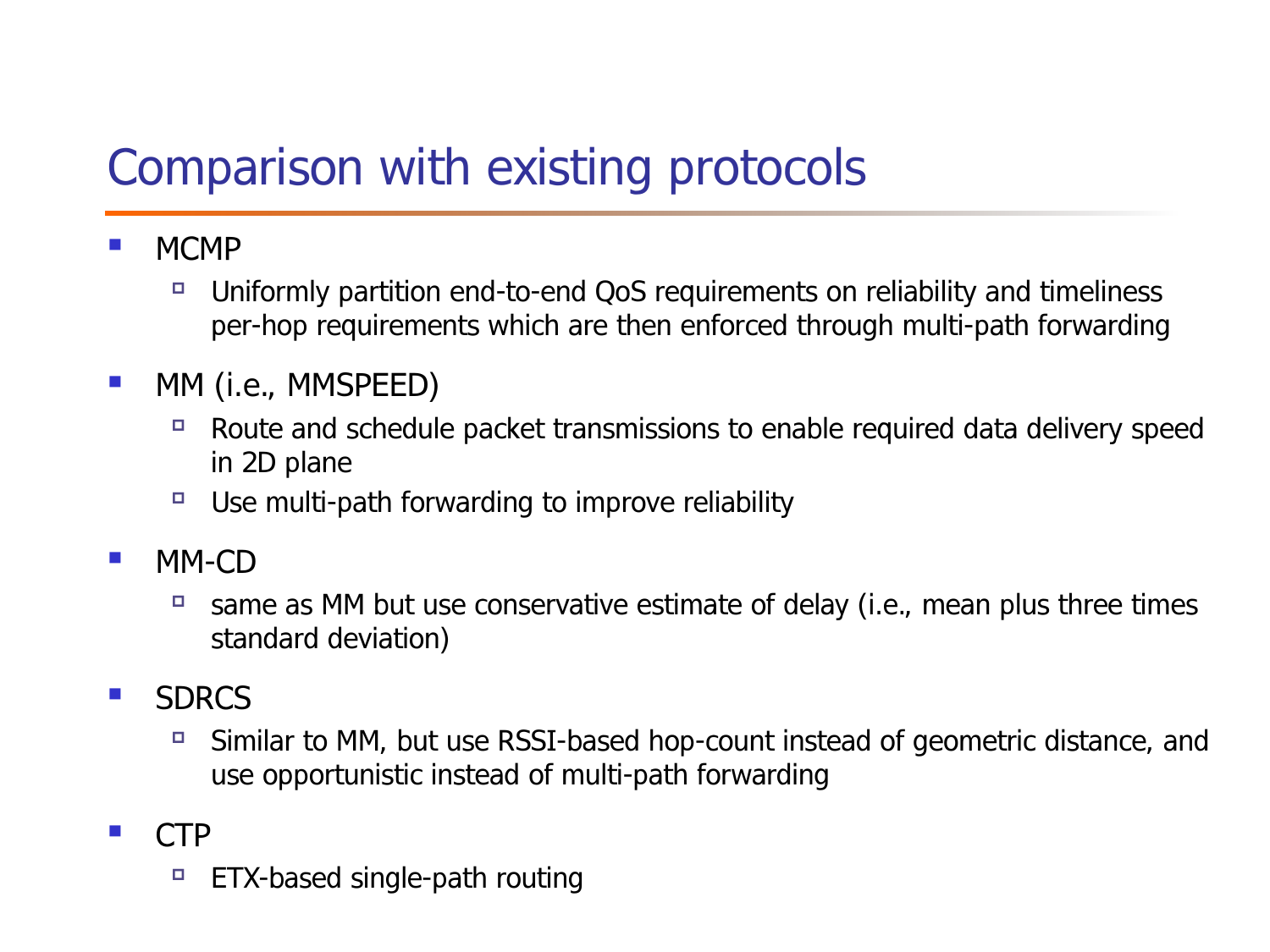

# Comparison with existing protocols
MCMP
Uniformly partition end-to-end QoS requirements on reliability and timeliness per-hop requirements which are then enforced through multi-path forwarding
MM (i.e., MMSPEED)
Route and schedule packet transmissions to enable required data delivery speed in 2D plane
Use multi-path forwarding to improve reliability
MM-CD
same as MM but use conservative estimate of delay (i.e., mean plus three times standard deviation)
SDRCS
Similar to MM, but use RSSI-based hop-count instead of geometric distance, and use opportunistic instead of multi-path forwarding
CTP
ETX-based single-path routing